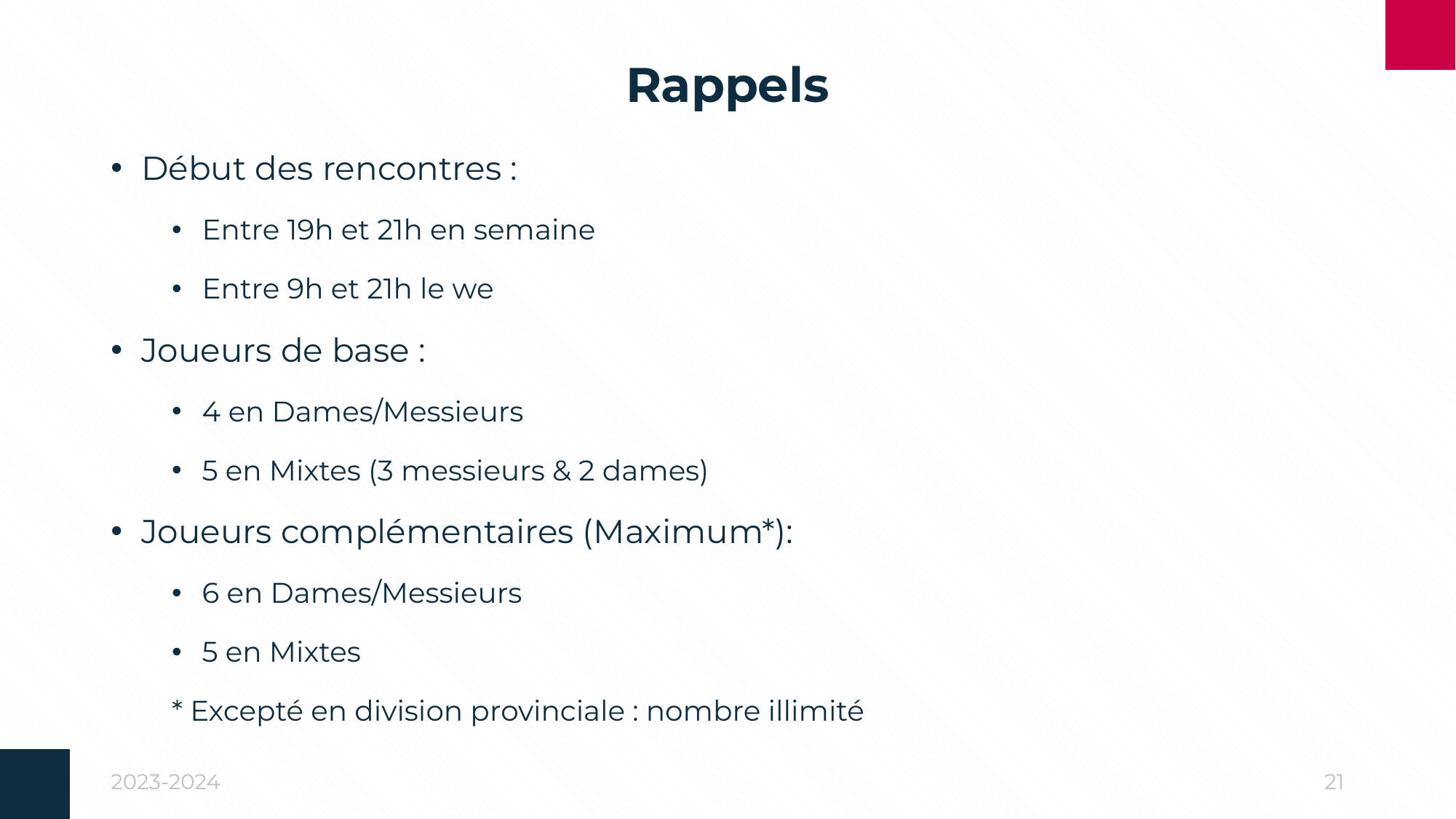

# Rappels
Début des rencontres :
Entre 19h et 21h en semaine
Entre 9h et 21h le we
Joueurs de base :
4 en Dames/Messieurs
5 en Mixtes (3 messieurs & 2 dames)
Joueurs complémentaires (Maximum*):
6 en Dames/Messieurs
5 en Mixtes
* Excepté en division provinciale : nombre illimité

2023-2024
21